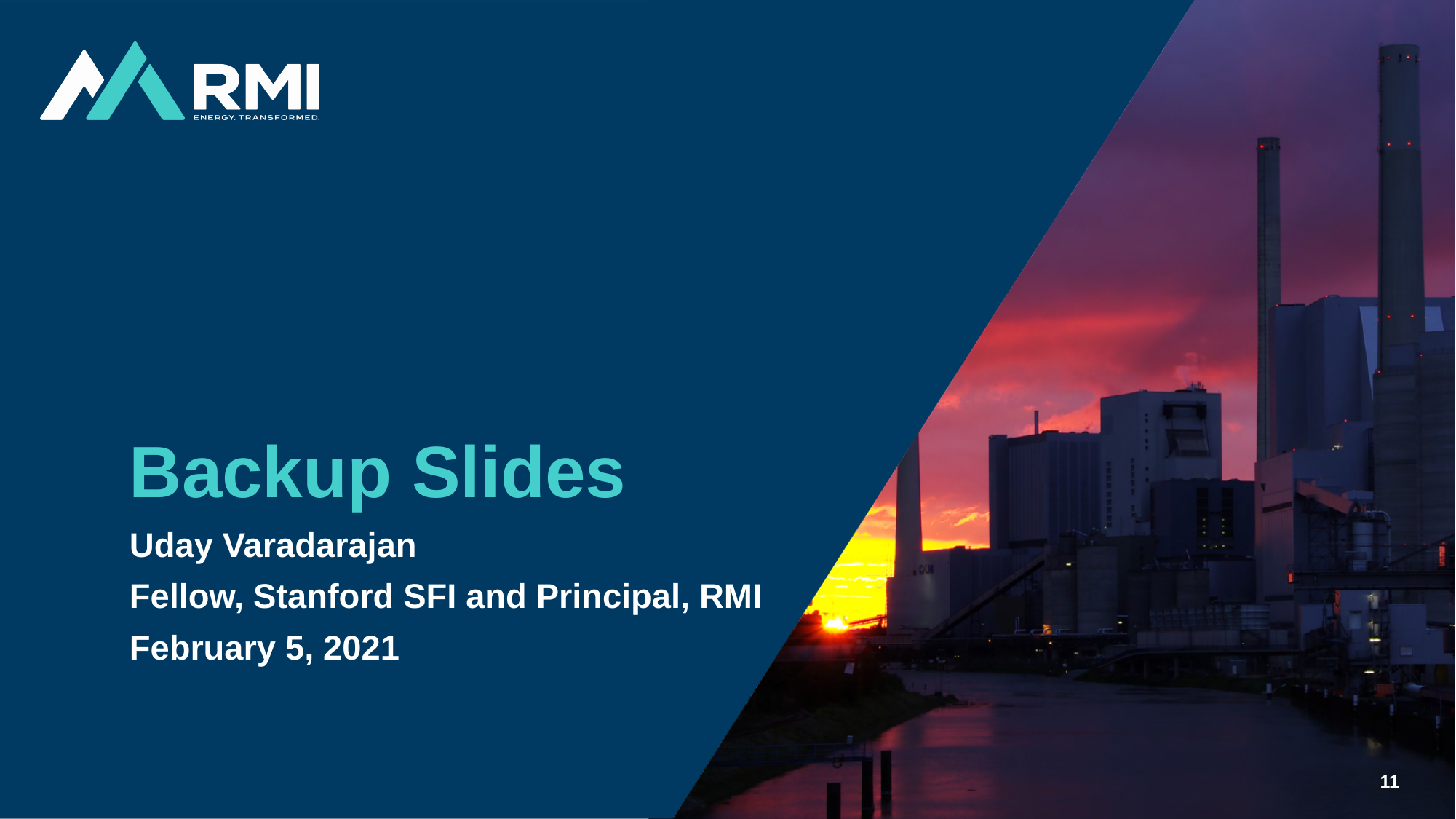

# Backup Slides
Uday Varadarajan
Fellow, Stanford SFI and Principal, RMI
February 5, 2021
11